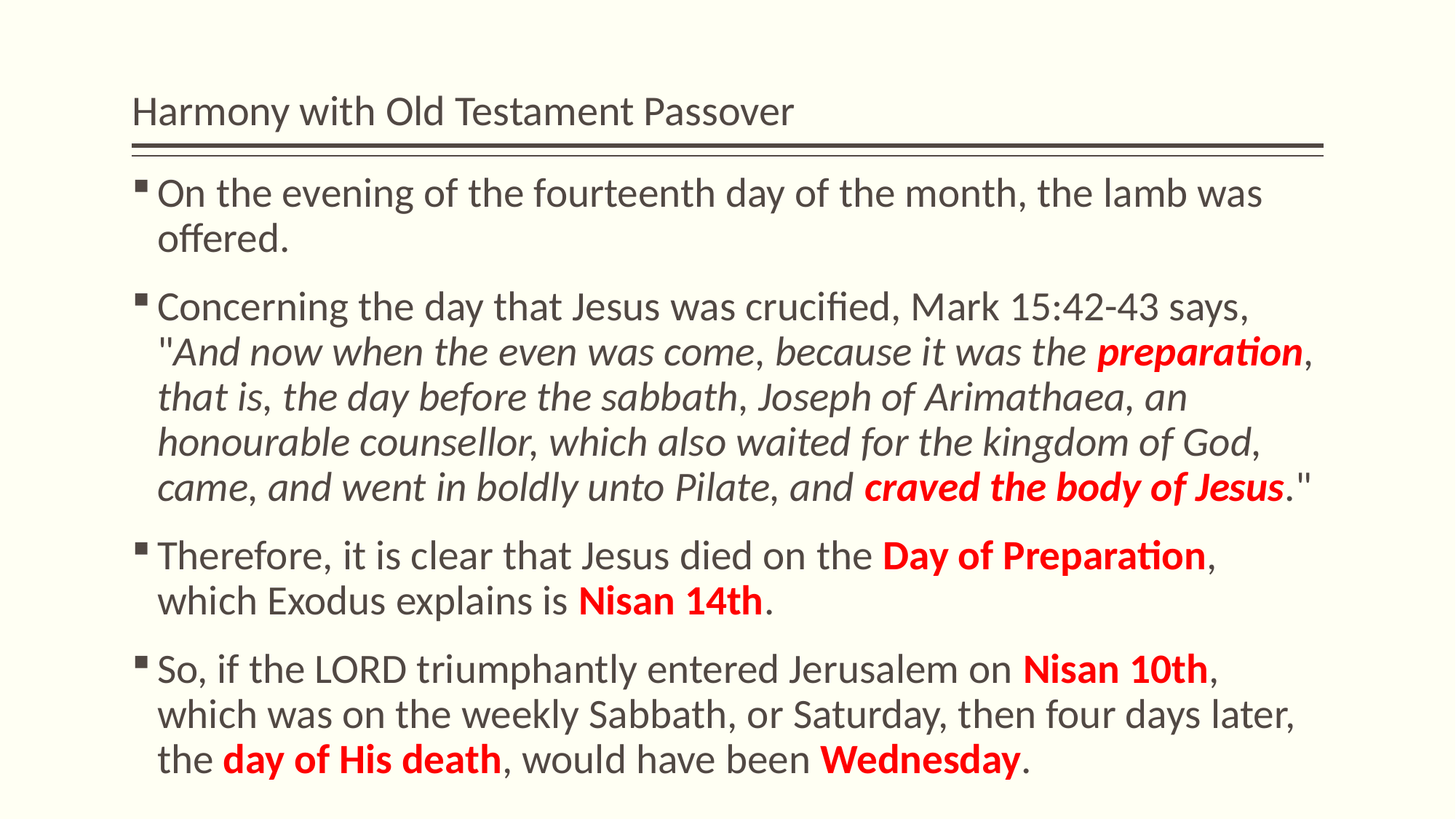

# Harmony with Old Testament Passover
On the evening of the fourteenth day of the month, the lamb was offered.
Concerning the day that Jesus was crucified, Mark 15:42-43 says, "And now when the even was come, because it was the preparation, that is, the day before the sabbath, Joseph of Arimathaea, an honourable counsellor, which also waited for the kingdom of God, came, and went in boldly unto Pilate, and craved the body of Jesus."
Therefore, it is clear that Jesus died on the Day of Preparation, which Exodus explains is Nisan 14th.
So, if the LORD triumphantly entered Jerusalem on Nisan 10th, which was on the weekly Sabbath, or Saturday, then four days later, the day of His death, would have been Wednesday.